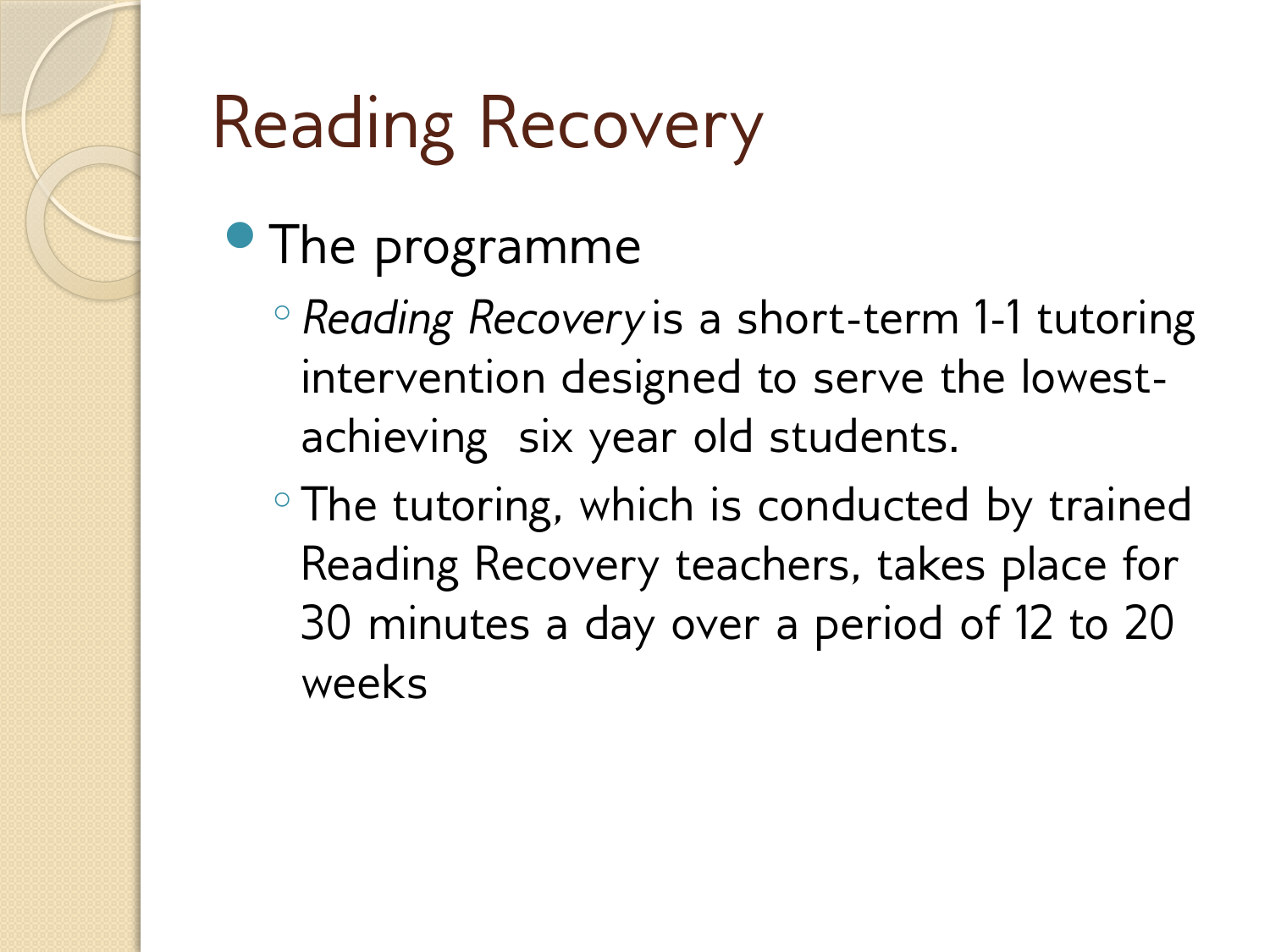

# Reading Recovery
The programme
Reading Recovery is a short-term 1-1 tutoring intervention designed to serve the lowest-achieving  six year old students.
The tutoring, which is conducted by trained Reading Recovery teachers, takes place for 30 minutes a day over a period of 12 to 20 weeks